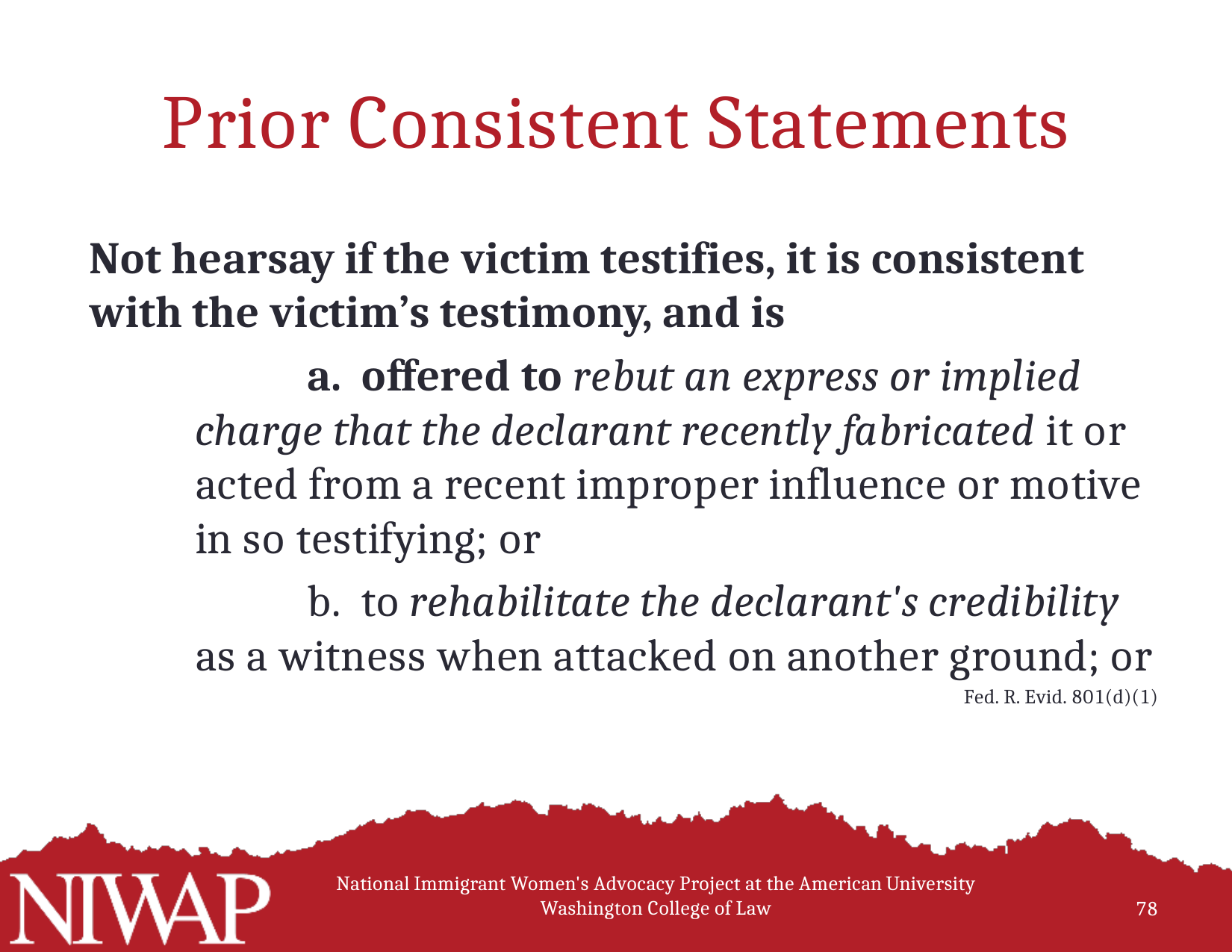

# Prior Consistent Statements
Not hearsay if the victim testifies, it is consistent with the victim’s testimony, and is
	a.  offered to rebut an express or implied charge that the declarant recently fabricated it or acted from a recent improper influence or motive in so testifying; or
	b.  to rehabilitate the declarant's credibility as a witness when attacked on another ground; or
Fed. R. Evid. 801(d)(1)

National Immigrant Women's Advocacy Project at the American University Washington College of Law
78